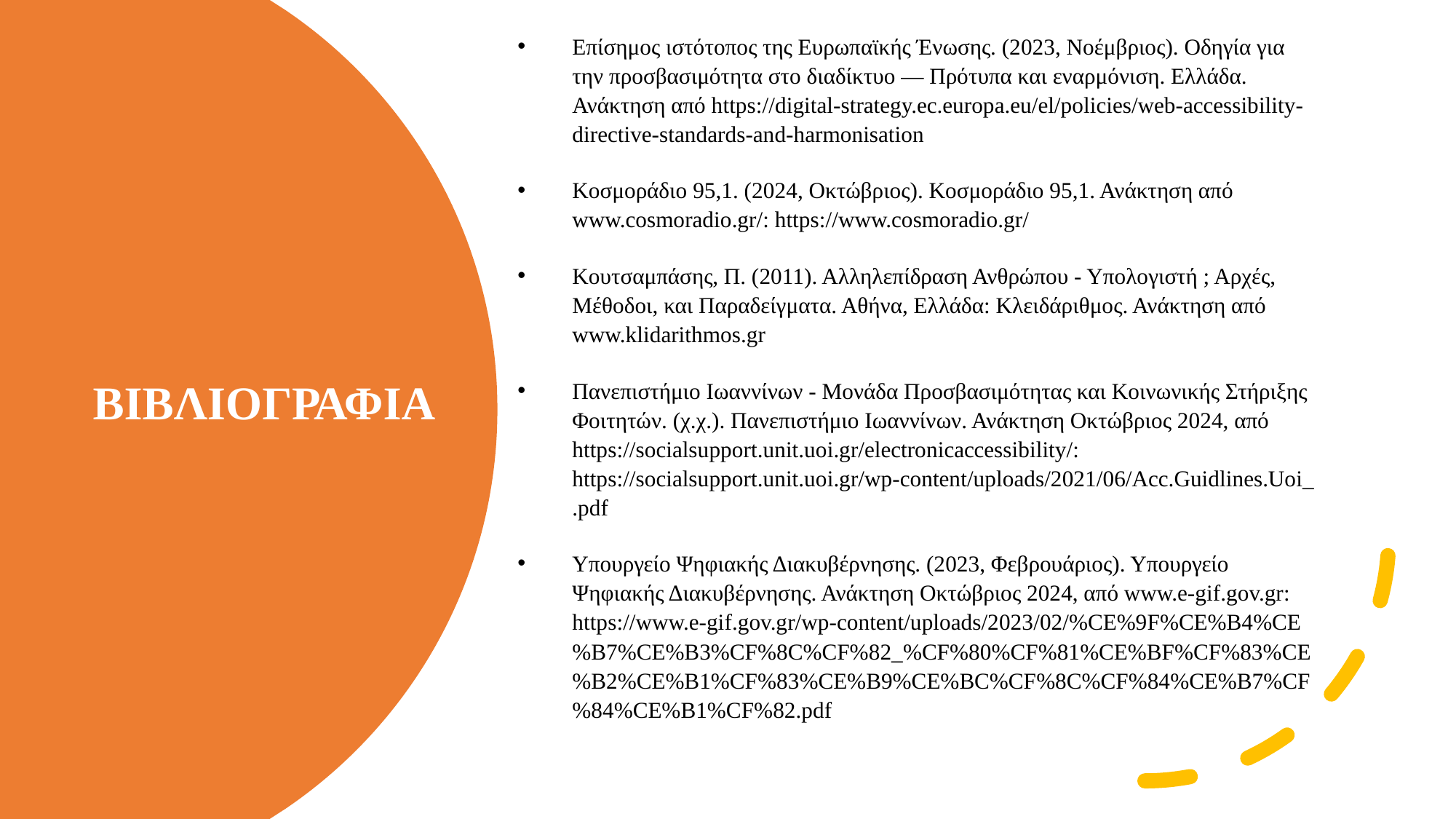

Επίσημος ιστότοπος της Ευρωπαϊκής Ένωσης. (2023, Νοέμβριος). Οδηγία για την προσβασιμότητα στο διαδίκτυο — Πρότυπα και εναρμόνιση. Ελλάδα. Ανάκτηση από https://digital-strategy.ec.europa.eu/el/policies/web-accessibility-directive-standards-and-harmonisation
Κοσμοράδιο 95,1. (2024, Οκτώβριος). Κοσμοράδιο 95,1. Ανάκτηση από www.cosmoradio.gr/: https://www.cosmoradio.gr/
Κουτσαμπάσης, Π. (2011). Αλληλεπίδραση Ανθρώπου - Υπολογιστή ; Αρχές, Μέθοδοι, και Παραδείγματα. Αθήνα, Ελλάδα: Κλειδάριθμος. Ανάκτηση από www.klidarithmos.gr
Πανεπιστήμιο Ιωαννίνων - Μονάδα Προσβασιμότητας και Κοινωνικής Στήριξης Φοιτητών. (χ.χ.). Πανεπιστήμιο Ιωαννίνων. Ανάκτηση Οκτώβριος 2024, από https://socialsupport.unit.uoi.gr/electronicaccessibility/: https://socialsupport.unit.uoi.gr/wp-content/uploads/2021/06/Acc.Guidlines.Uoi_.pdf
Υπουργείο Ψηφιακής Διακυβέρνησης. (2023, Φεβρουάριος). Υπουργείο Ψηφιακής Διακυβέρνησης. Ανάκτηση Οκτώβριος 2024, από www.e-gif.gov.gr: https://www.e-gif.gov.gr/wp-content/uploads/2023/02/%CE%9F%CE%B4%CE%B7%CE%B3%CF%8C%CF%82_%CF%80%CF%81%CE%BF%CF%83%CE%B2%CE%B1%CF%83%CE%B9%CE%BC%CF%8C%CF%84%CE%B7%CF%84%CE%B1%CF%82.pdf
# ΒΙΒΛΙΟΓΡΑΦΙΑ